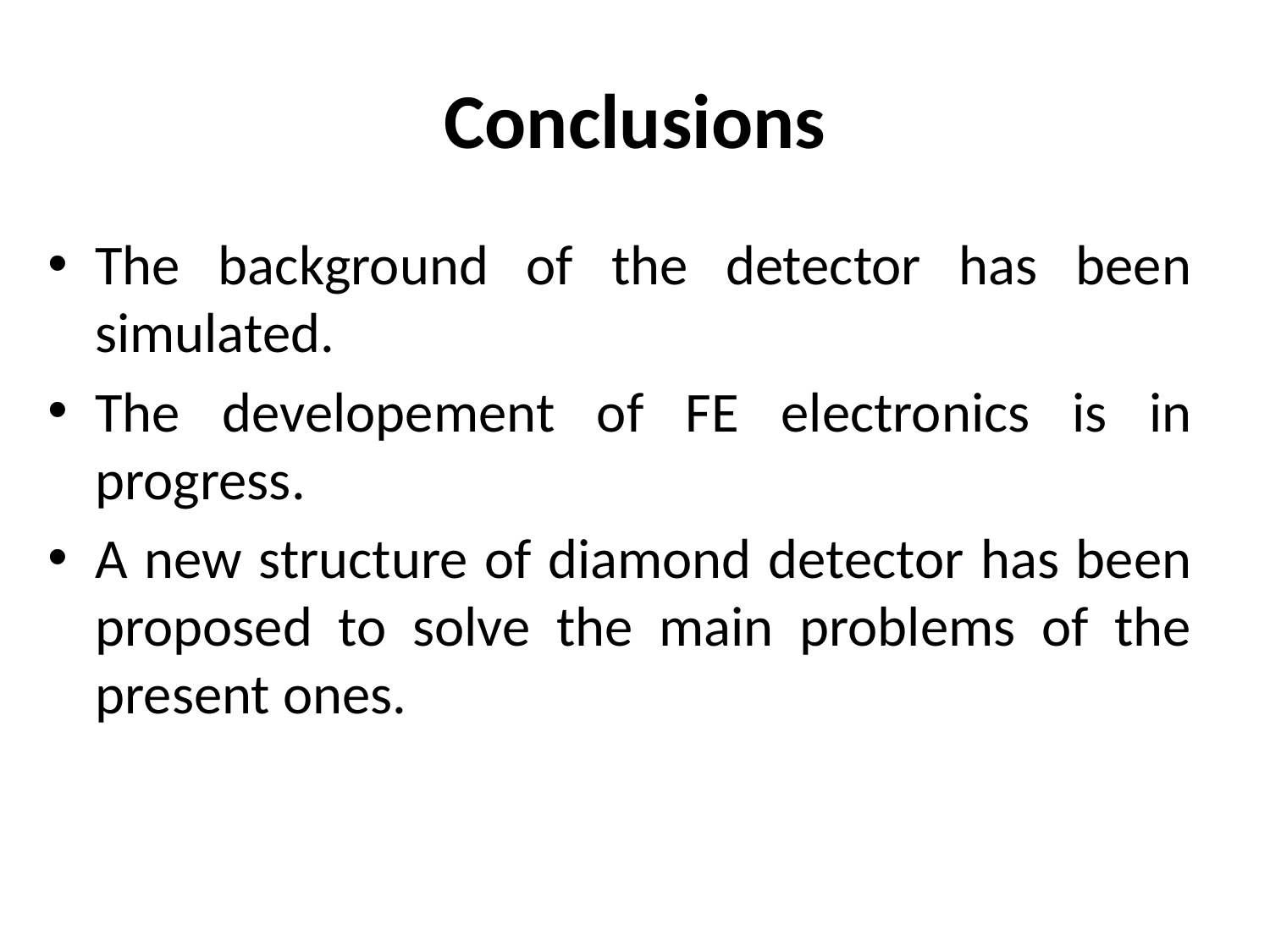

# Conclusions
The background of the detector has been simulated.
The developement of FE electronics is in progress.
A new structure of diamond detector has been proposed to solve the main problems of the present ones.